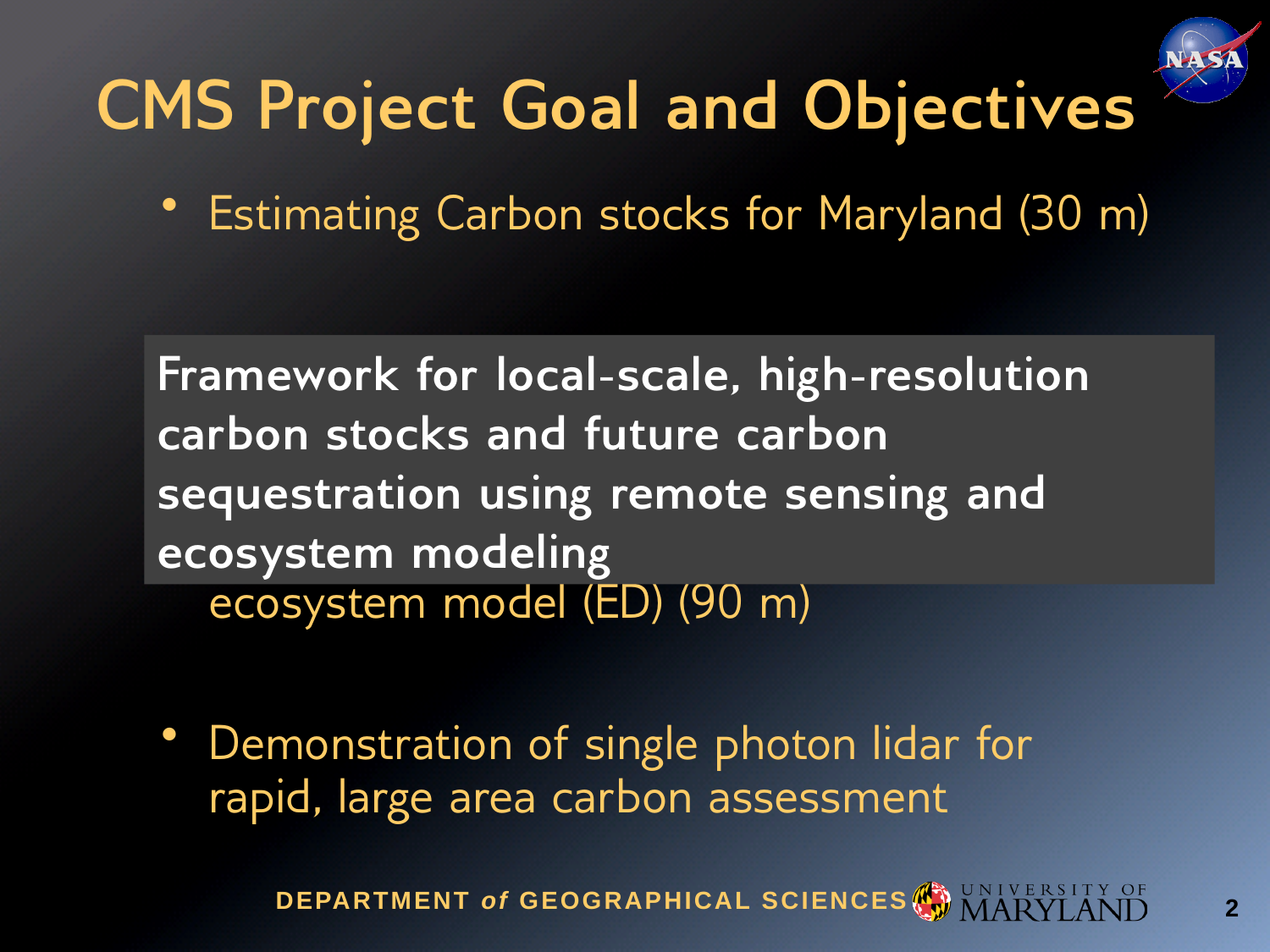

# CMS Project Goal and Objectives
Estimating Carbon stocks for Maryland (30 m)

Validation of national biomass maps using FIA data and high resolution biomass maps

Sequestration potential using prognostic ecosystem model (ED) (90 m)

Demonstration of single photon lidar for rapid, large area carbon assessment

Framework for local-scale, high-resolution carbon stocks and future carbon sequestration using remote sensing and ecosystem modeling

2